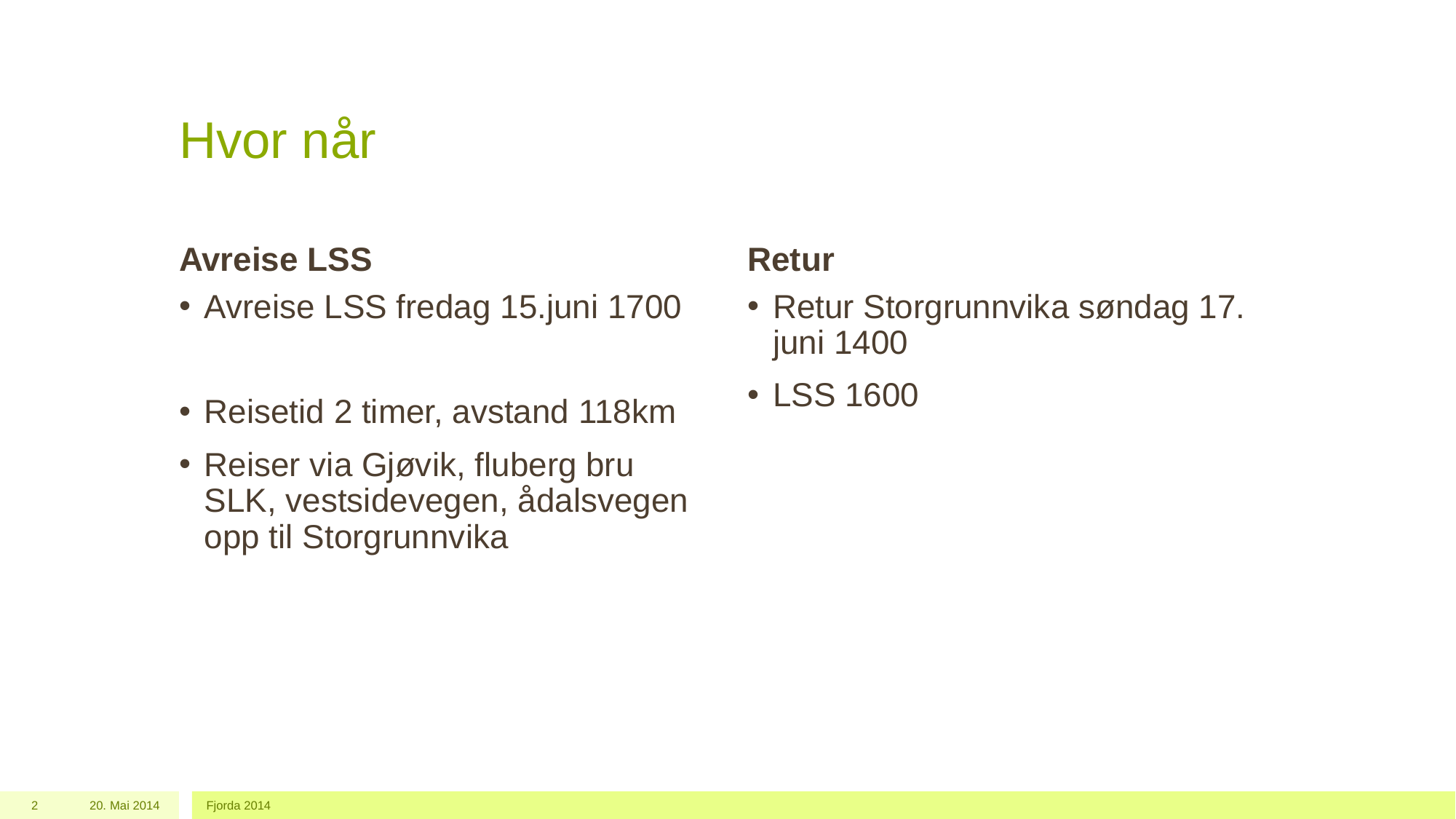

# Hvor når
Avreise LSS
Retur
Avreise LSS fredag 15.juni 1700

Reisetid 2 timer, avstand 118km
Reiser via Gjøvik, fluberg bru SLK, vestsidevegen, ådalsvegen opp til Storgrunnvika
Retur Storgrunnvika søndag 17. juni 1400
LSS 1600
2
20. Mai 2014
Fjorda 2014